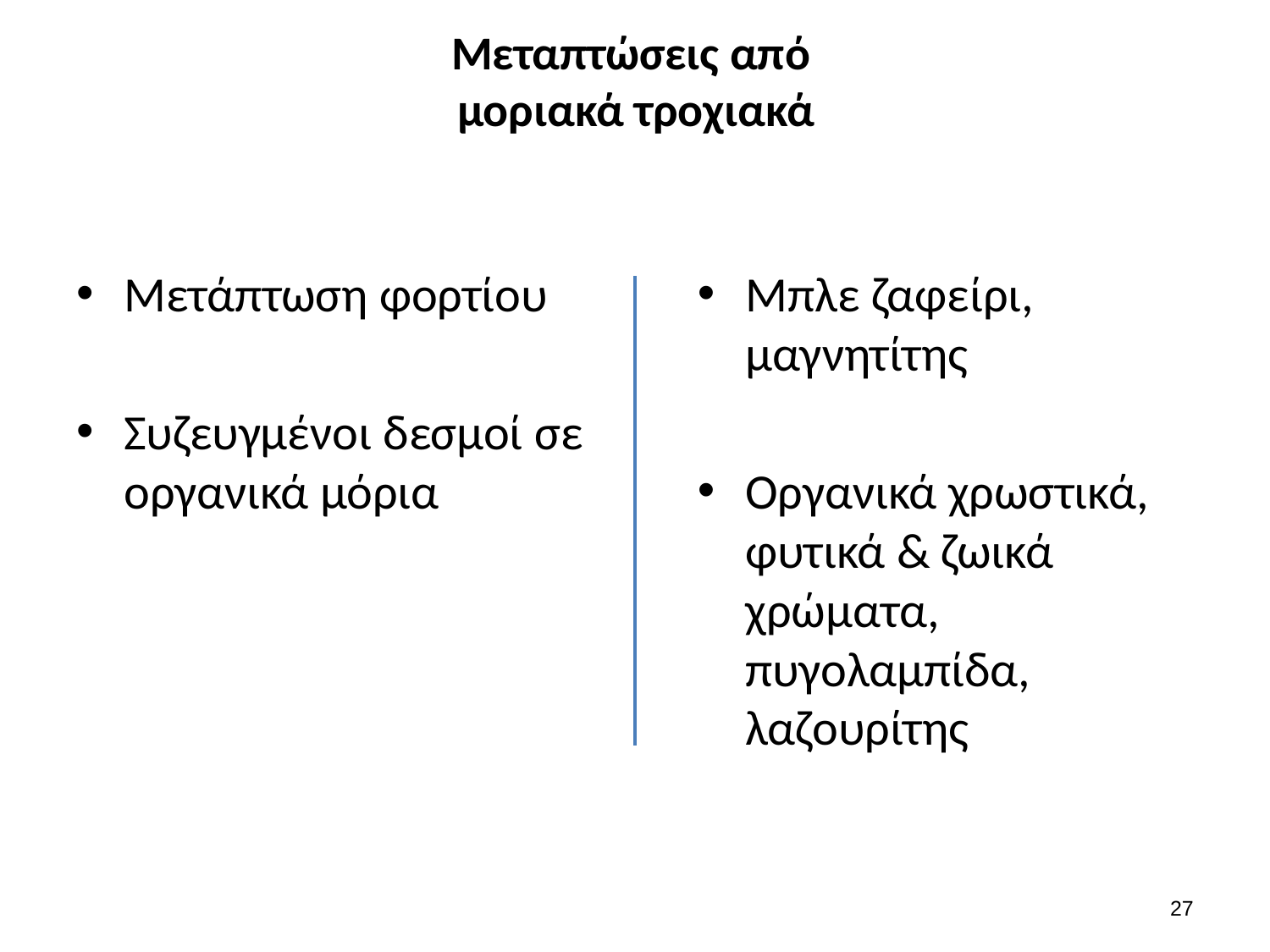

# Μεταπτώσεις από μοριακά τροχιακά
Μετάπτωση φορτίου

Συζευγμένοι δεσμοί σε οργανικά μόρια
Μπλε ζαφείρι, μαγνητίτης

Οργανικά χρωστικά, φυτικά & ζωικά χρώματα, πυγολαμπίδα, λαζουρίτης
27